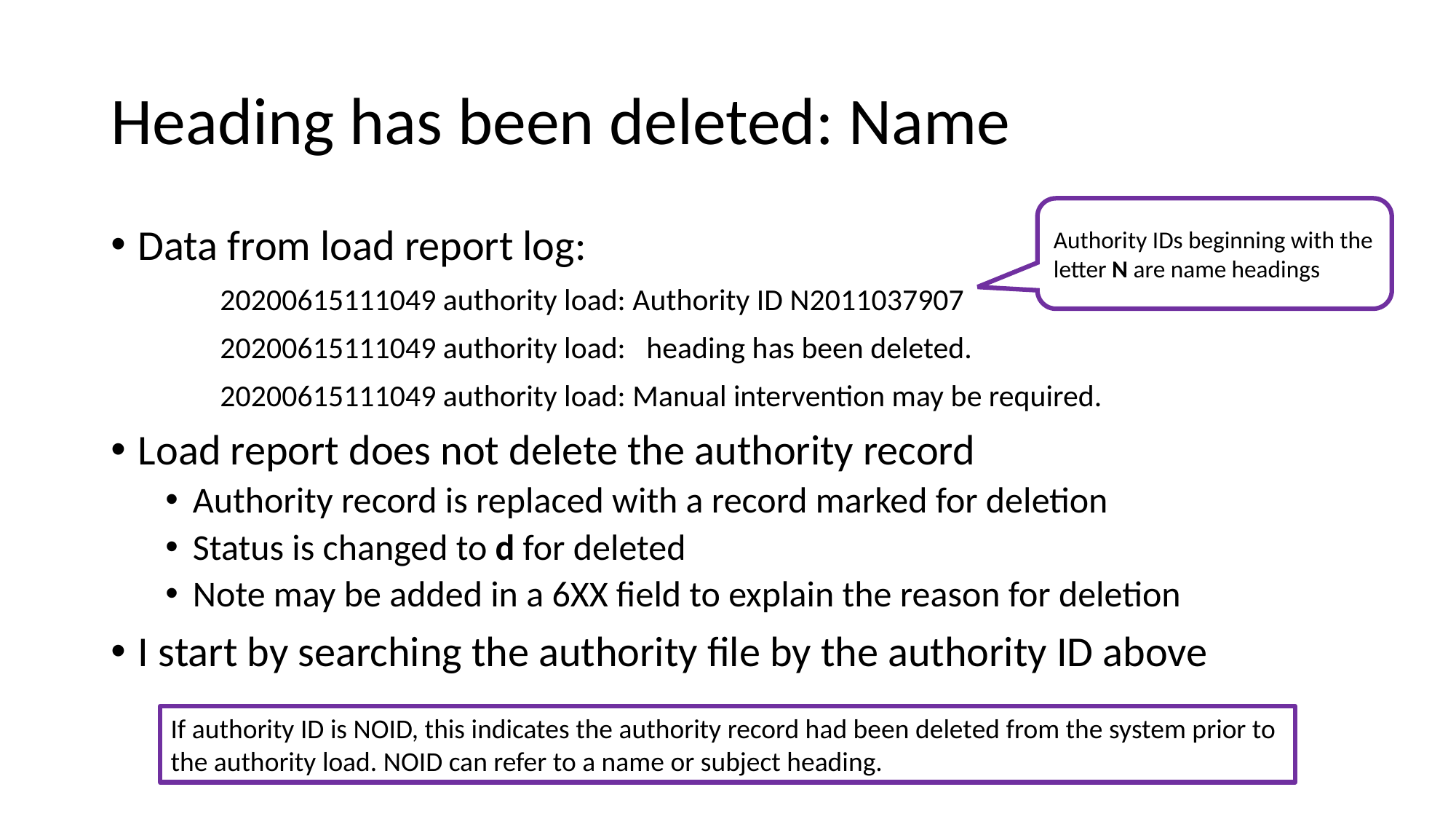

# Heading has been deleted: Name
Authority IDs beginning with the letter N are name headings
Data from load report log:
	20200615111049 authority load: Authority ID N2011037907
	20200615111049 authority load:   heading has been deleted.
	20200615111049 authority load: Manual intervention may be required.
Load report does not delete the authority record
Authority record is replaced with a record marked for deletion
Status is changed to d for deleted
Note may be added in a 6XX field to explain the reason for deletion
I start by searching the authority file by the authority ID above
If authority ID is NOID, this indicates the authority record had been deleted from the system prior to the authority load. NOID can refer to a name or subject heading.